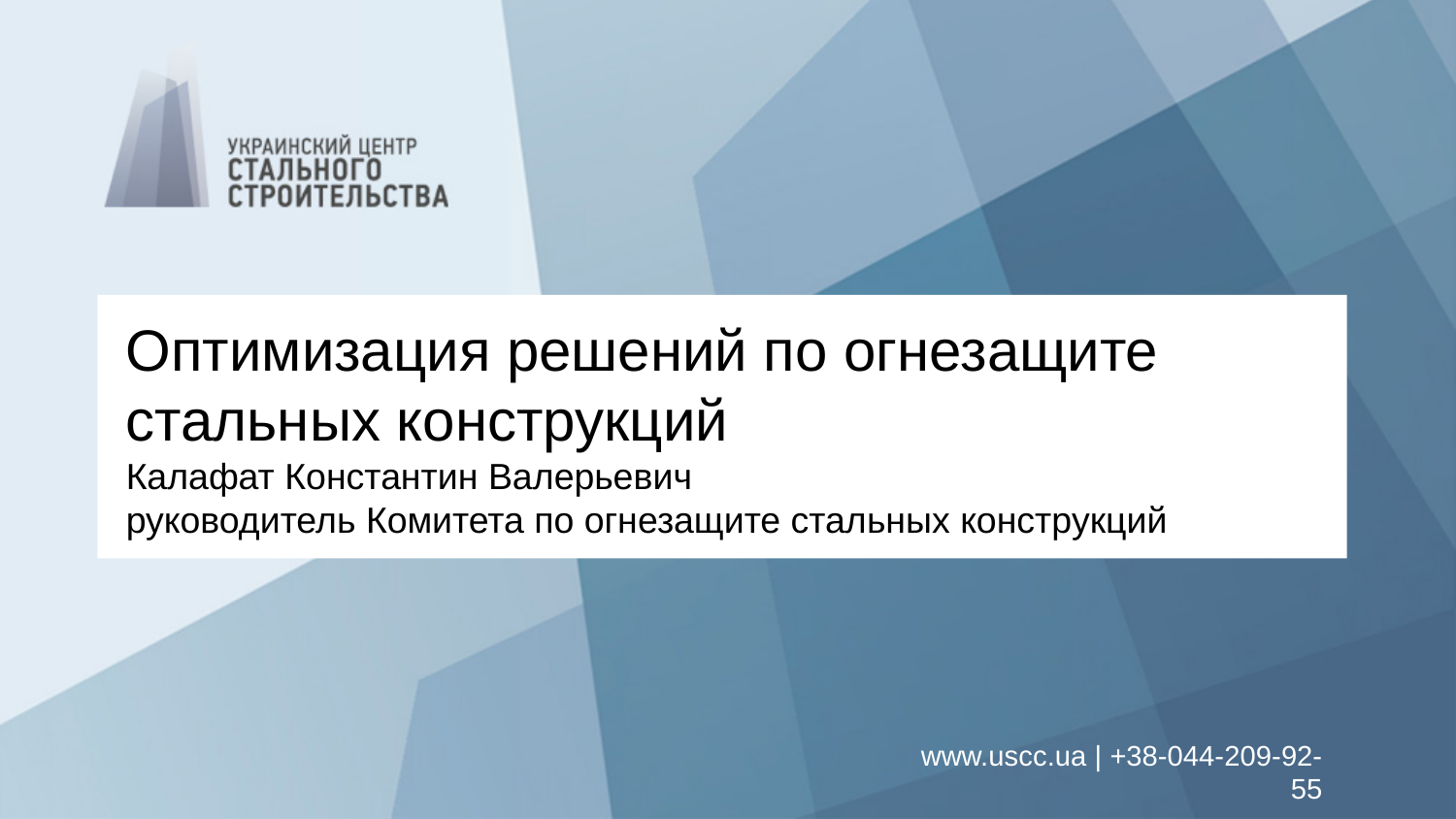

# Оптимизация решений по огнезащите стальных конструкций Калафат Константин Валерьевич руководитель Комитета по огнезащите стальных конструкций
www.uscc.ua | +38-044-209-92-55